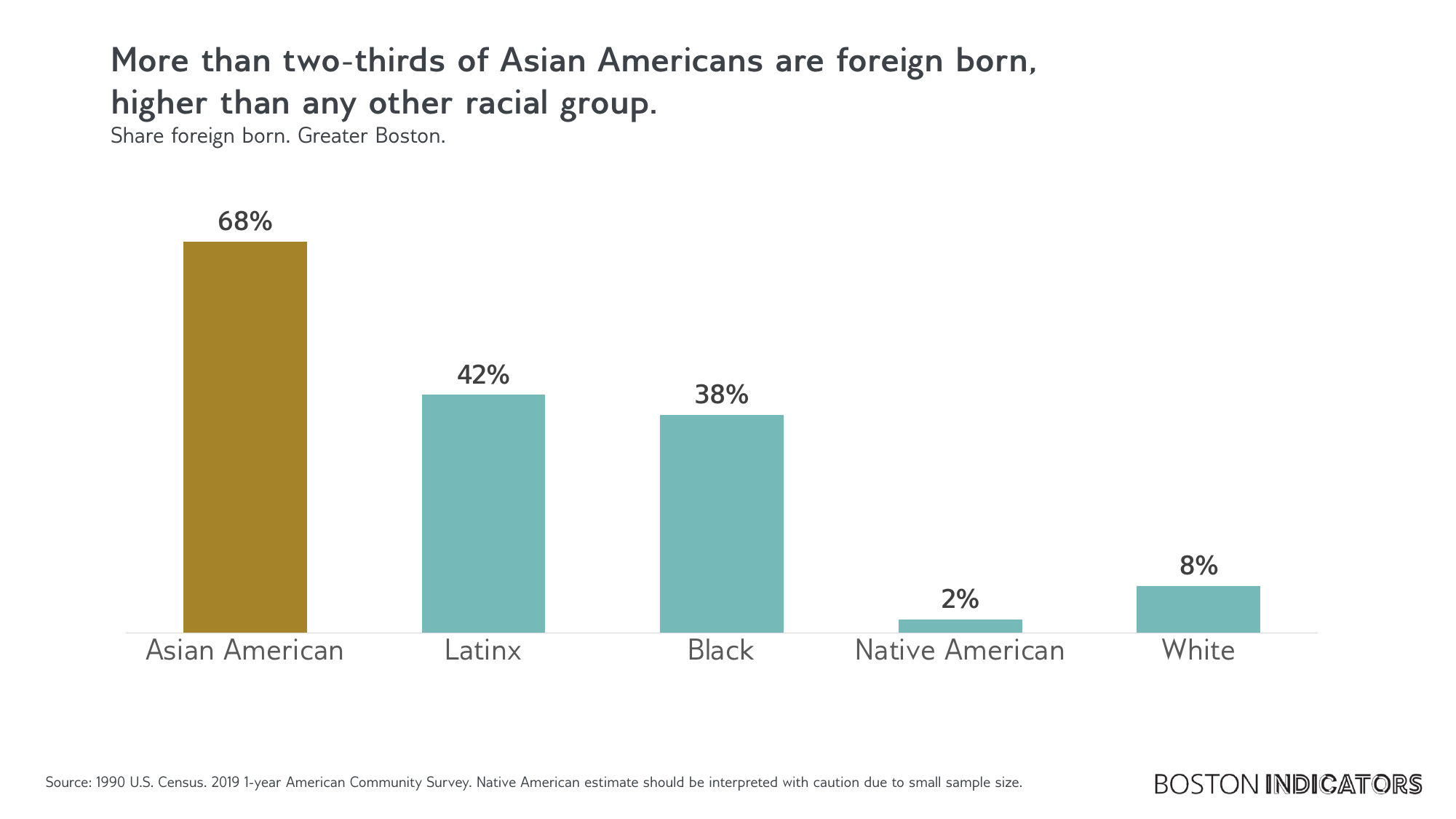

More than two-thirds of Asian Americans are foreign born,
higher than any other racial group.
Share foreign born. Greater Boston.

### Chart

| Category | 2019 |
|---|---|
| Asian American | 0.684 |
| Latinx | 0.416 |
| Black | 0.381 |
| Native American | 0.023 |
| White | 0.082 |
Source: 1990 U.S. Census. 2019 1-year American Community Survey. Native American estimate should be interpreted with caution due to small sample size.